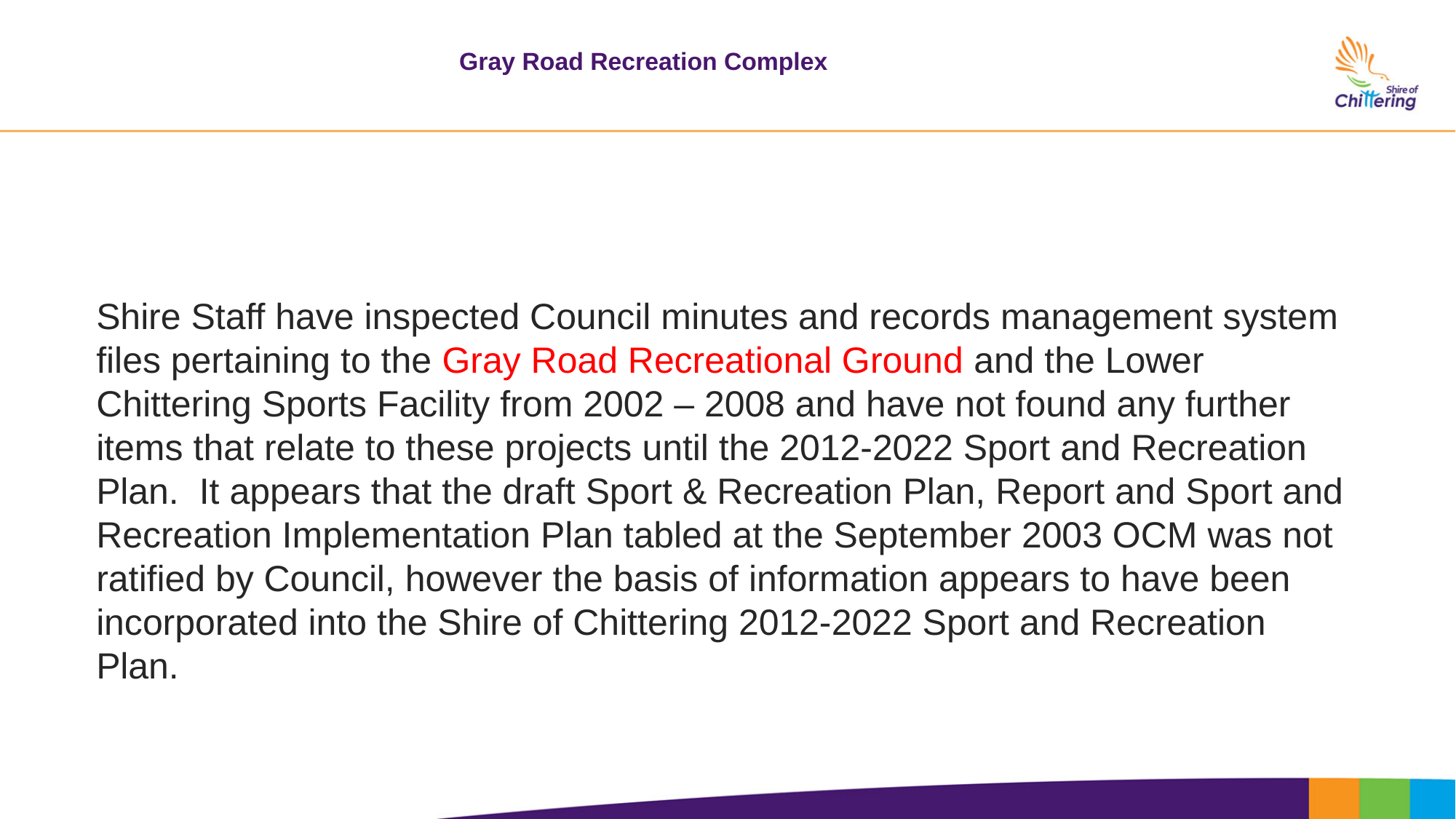

# Gray Road Recreation Complex

Shire Staff have inspected Council minutes and records management system files pertaining to the Gray Road Recreational Ground and the Lower Chittering Sports Facility from 2002 – 2008 and have not found any further items that relate to these projects until the 2012-2022 Sport and Recreation Plan.  It appears that the draft Sport & Recreation Plan, Report and Sport and Recreation Implementation Plan tabled at the September 2003 OCM was not ratified by Council, however the basis of information appears to have been incorporated into the Shire of Chittering 2012-2022 Sport and Recreation Plan.